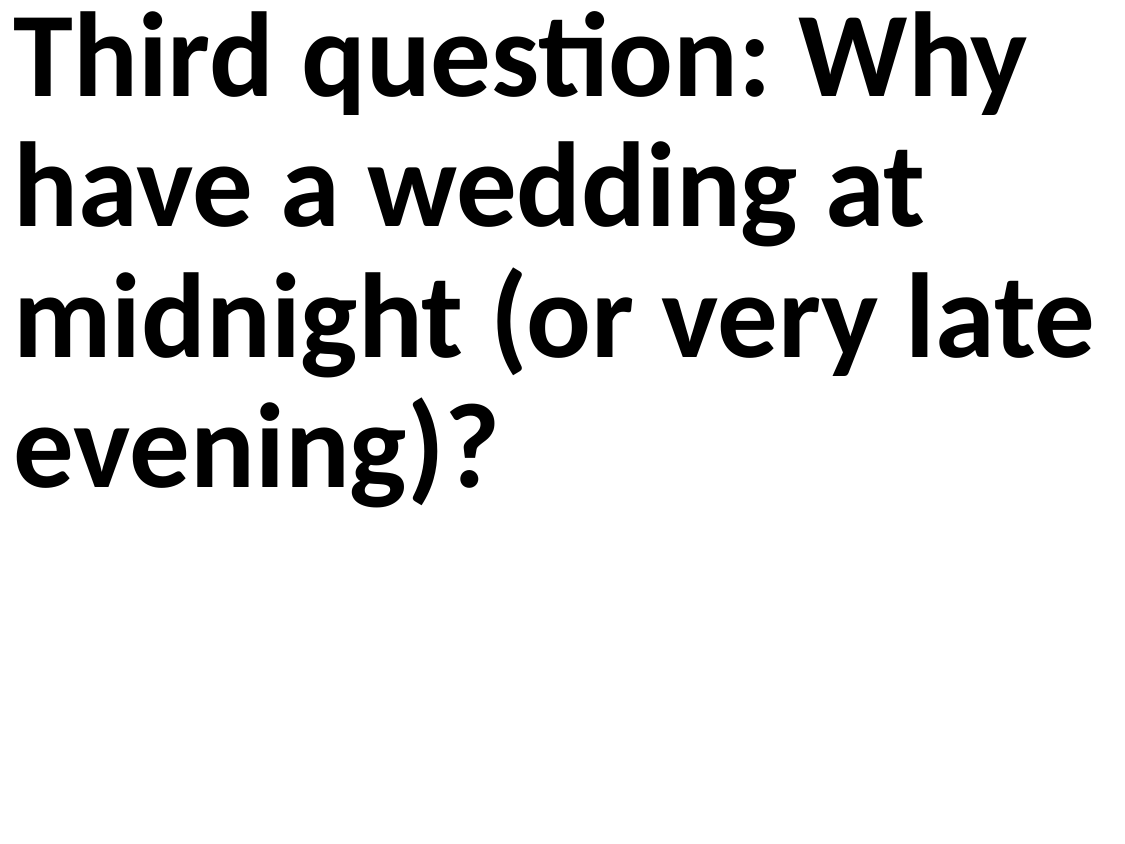

Third question: Why have a wedding at midnight (or very late evening)?